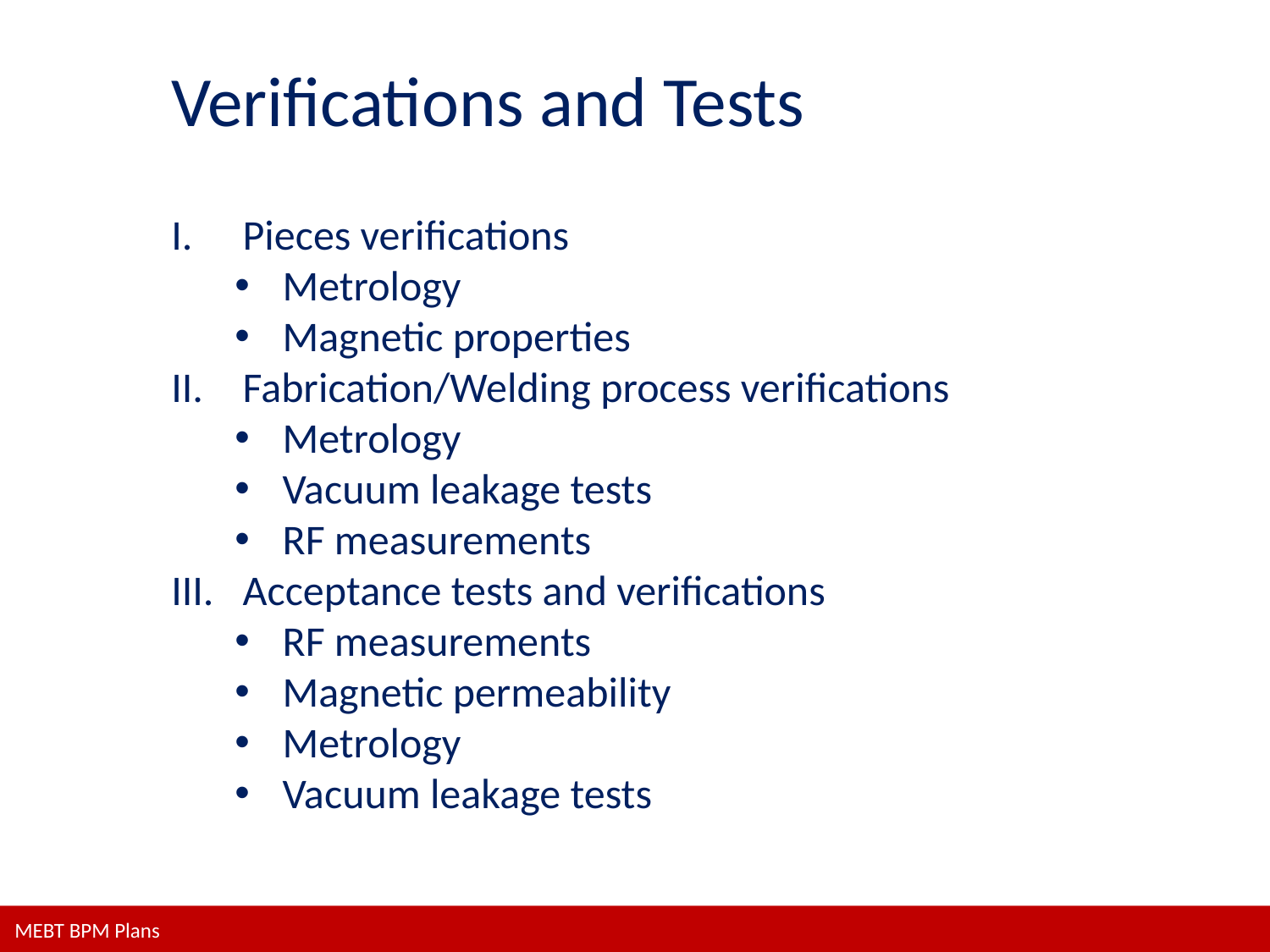

Verifications and Tests

Pieces verifications
Metrology
Magnetic properties
Fabrication/Welding process verifications
Metrology
Vacuum leakage tests
RF measurements
Acceptance tests and verifications
RF measurements
Magnetic permeability
Metrology
Vacuum leakage tests

MEBT BPM Plans